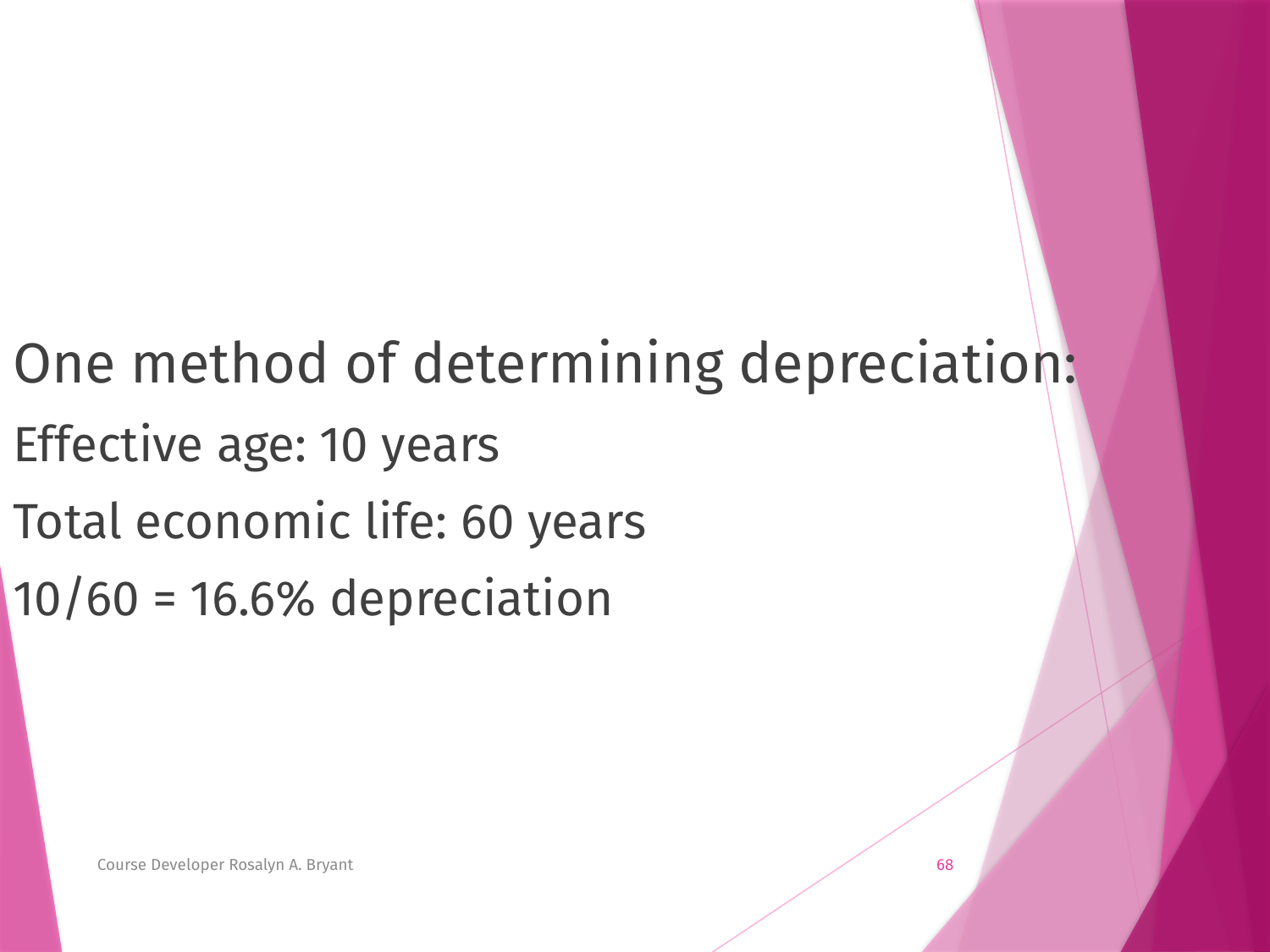

One method of determining depreciation:
Effective age: 10 years
Total economic life: 60 years
10/60 = 16.6% depreciation
Course Developer Rosalyn A. Bryant
68